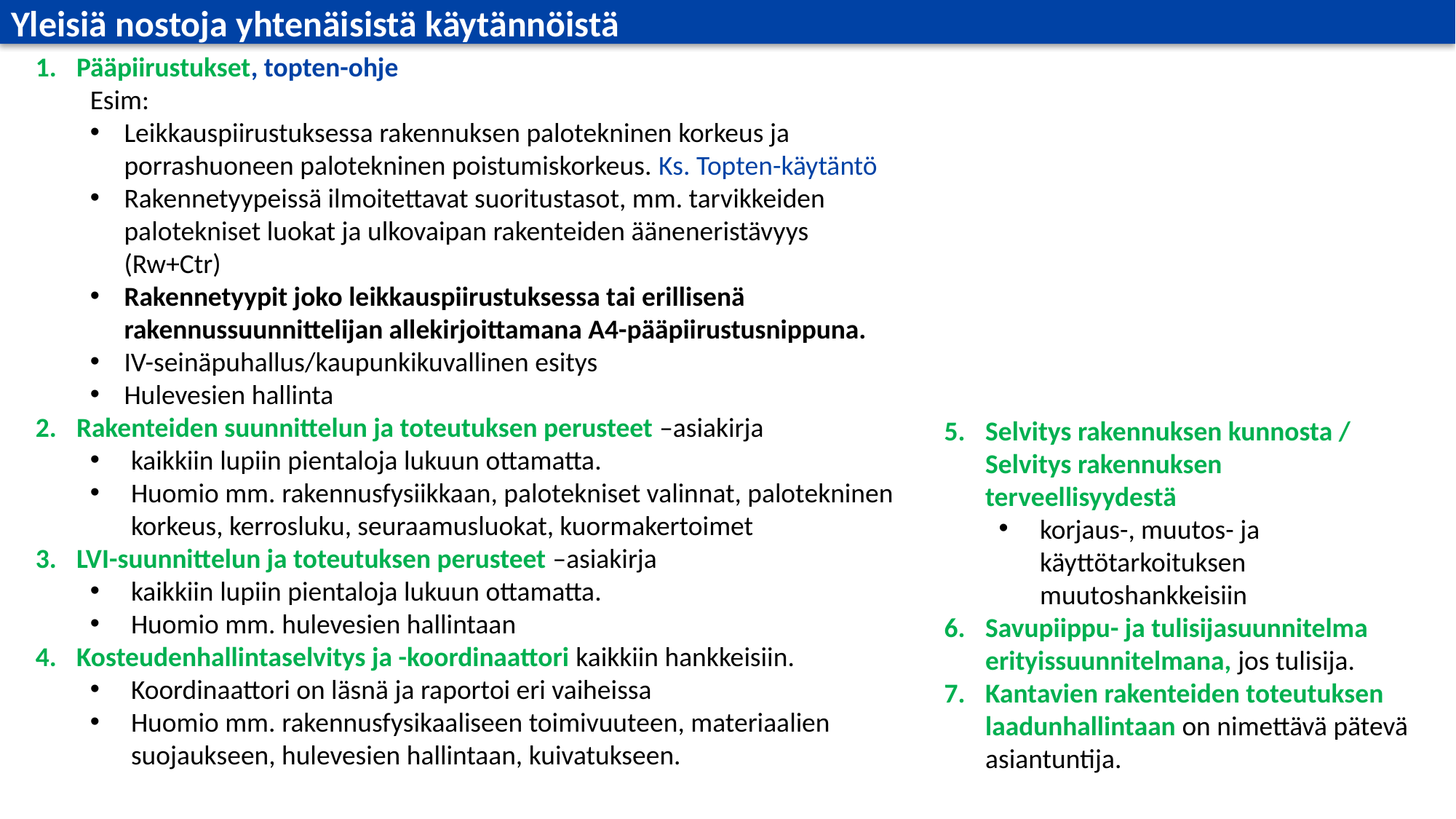

Yleisiä nostoja yhtenäisistä käytännöistä
Pääpiirustukset, topten-ohje
Esim:
Leikkauspiirustuksessa rakennuksen palotekninen korkeus ja porrashuoneen palotekninen poistumiskorkeus. Ks. Topten-käytäntö
Rakennetyypeissä ilmoitettavat suoritustasot, mm. tarvikkeiden palotekniset luokat ja ulkovaipan rakenteiden ääneneristävyys (Rw+Ctr)
Rakennetyypit joko leikkauspiirustuksessa tai erillisenä rakennussuunnittelijan allekirjoittamana A4-pääpiirustusnippuna.
IV-seinäpuhallus/kaupunkikuvallinen esitys
Hulevesien hallinta
Rakenteiden suunnittelun ja toteutuksen perusteet –asiakirja
kaikkiin lupiin pientaloja lukuun ottamatta.
Huomio mm. rakennusfysiikkaan, palotekniset valinnat, palotekninen korkeus, kerrosluku, seuraamusluokat, kuormakertoimet
LVI-suunnittelun ja toteutuksen perusteet –asiakirja
kaikkiin lupiin pientaloja lukuun ottamatta.
Huomio mm. hulevesien hallintaan
Kosteudenhallintaselvitys ja -koordinaattori kaikkiin hankkeisiin.
Koordinaattori on läsnä ja raportoi eri vaiheissa
Huomio mm. rakennusfysikaaliseen toimivuuteen, materiaalien suojaukseen, hulevesien hallintaan, kuivatukseen.

Selvitys rakennuksen kunnosta / Selvitys rakennuksen terveellisyydestä
korjaus-, muutos- ja käyttötarkoituksen muutoshankkeisiin
Savupiippu- ja tulisijasuunnitelma erityissuunnitelmana, jos tulisija.
Kantavien rakenteiden toteutuksen laadunhallintaan on nimettävä pätevä asiantuntija.